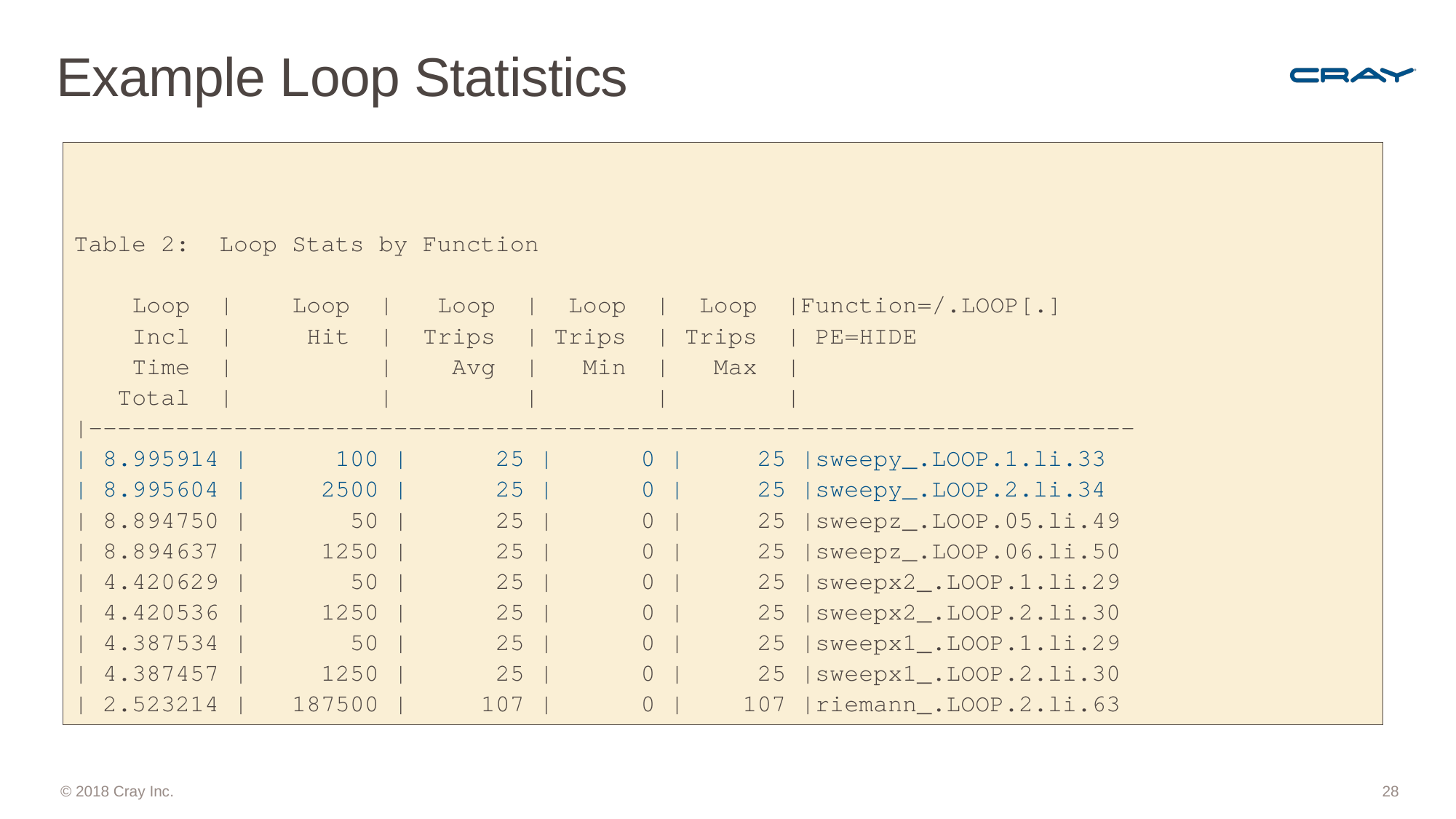

# Example Loop Statistics

Table 2:  Loop Stats by Function

    Loop  |    Loop  |   Loop  |  Loop  |  Loop  |Function=/.LOOP[.]
    Incl  |     Hit  |  Trips  | Trips  | Trips  | PE=HIDE
    Time  |          |    Avg  |   Min  |   Max  |
   Total  |          |         |        |        |
|------------------------------------------------------------------------
| 8.995914 |      100 |      25 |      0 |     25 |sweepy_.LOOP.1.li.33
| 8.995604 |     2500 |      25 |      0 |     25 |sweepy_.LOOP.2.li.34
| 8.894750 |       50 |      25 |      0 |     25 |sweepz_.LOOP.05.li.49
| 8.894637 |     1250 |      25 |      0 |     25 |sweepz_.LOOP.06.li.50
| 4.420629 |       50 |      25 |      0 |     25 |sweepx2_.LOOP.1.li.29
| 4.420536 |     1250 |      25 |      0 |     25 |sweepx2_.LOOP.2.li.30
| 4.387534 |       50 |      25 |      0 |     25 |sweepx1_.LOOP.1.li.29
| 4.387457 |     1250 |      25 |      0 |     25 |sweepx1_.LOOP.2.li.30
| 2.523214 |   187500 |     107 |      0 |    107 |riemann_.LOOP.2.li.63

28